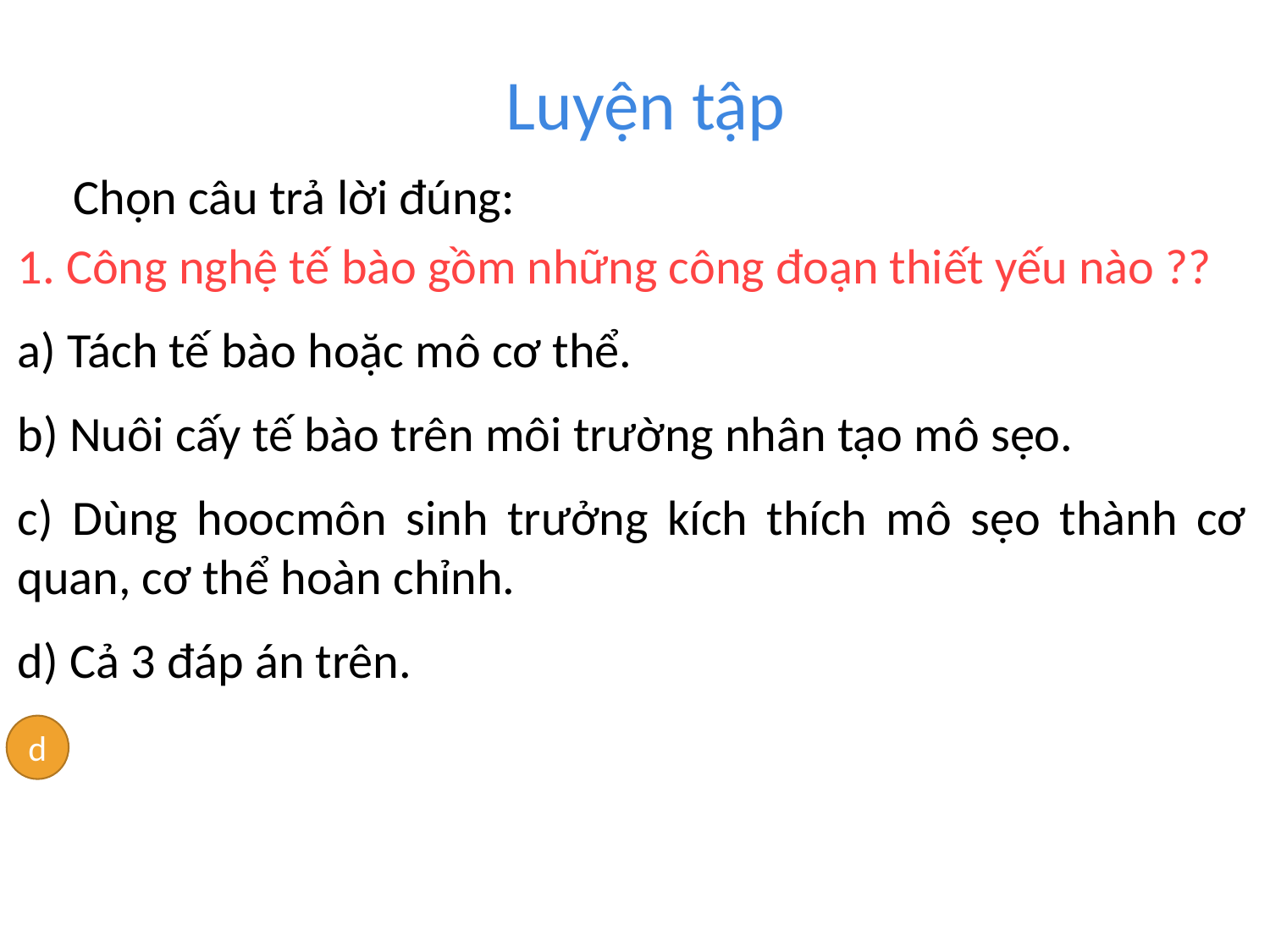

Luyện tập
Chọn câu trả lời đúng:
1. Công nghệ tế bào gồm những công đoạn thiết yếu nào ??
a) Tách tế bào hoặc mô cơ thể.
b) Nuôi cấy tế bào trên môi trường nhân tạo mô sẹo.
c) Dùng hoocmôn sinh trưởng kích thích mô sẹo thành cơ quan, cơ thể hoàn chỉnh.
d) Cả 3 đáp án trên.
d